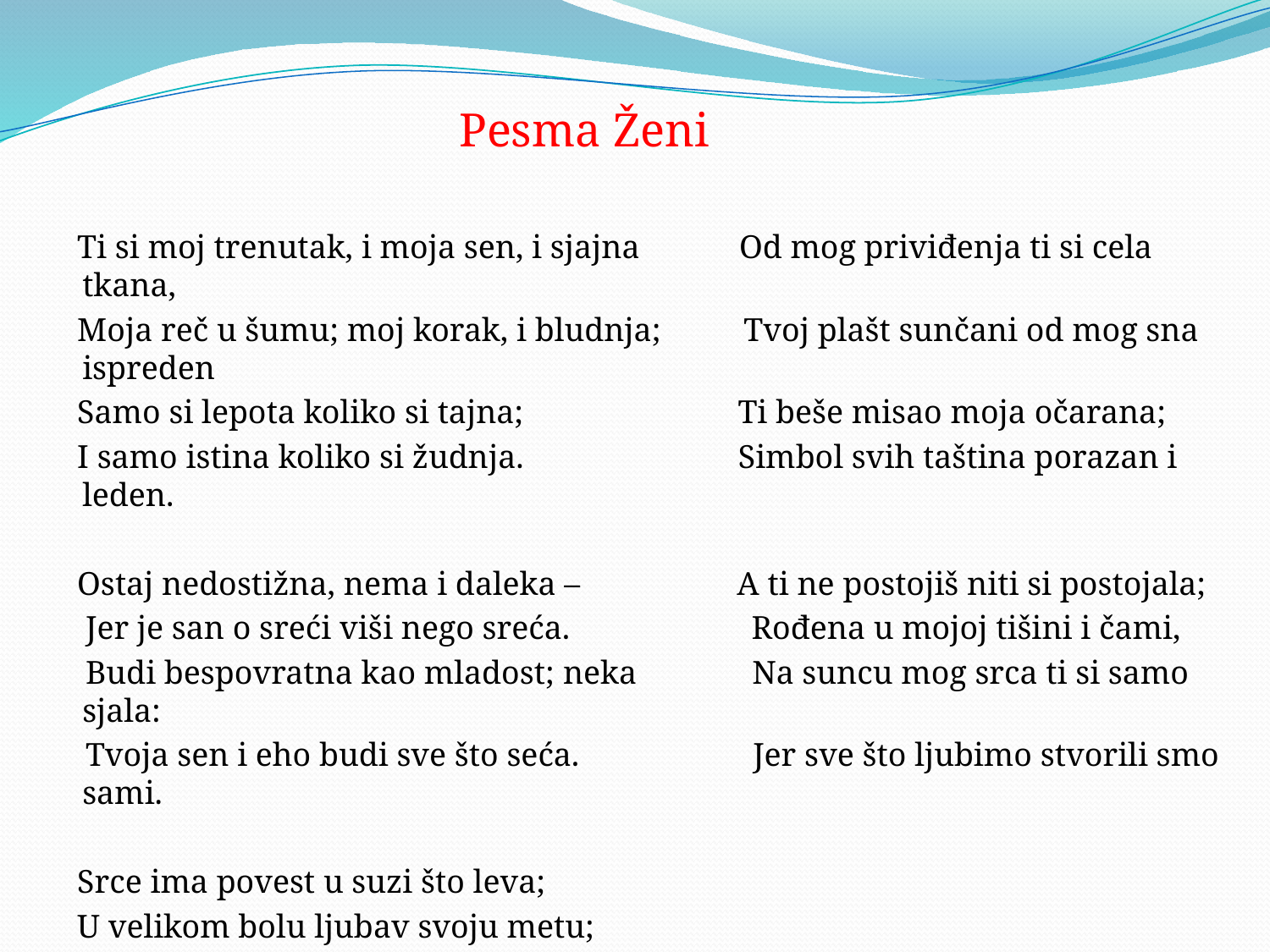

Pesma Ženi

    Ti si moj trenutak, i moja sen, i sjajna            Od mog priviđenja ti si cela tkana,
    Moja reč u šumu; moj korak, i bludnja;          Tvoj plašt sunčani od mog sna ispreden
    Samo si lepota koliko si tajna;                          Ti beše misao moja očarana;
    I samo istina koliko si žudnja.                          Simbol svih taština porazan i leden.

    Ostaj nedostižna, nema i daleka –                   A ti ne postojiš niti si postojala;
     Jer je san o sreći viši nego sreća.                      Rođena u mojoj tišini i čami,
     Budi bespovratna kao mladost; neka              Na suncu mog srca ti si samo sjala:
     Tvoja sen i eho budi sve što seća.                     Jer sve što ljubimo stvorili smo sami.

    Srce ima povest u suzi što leva;
    U velikom bolu ljubav svoju metu;
    Istina je samo što duša prosneva;
    Poljubac je susret najveći na svetu.